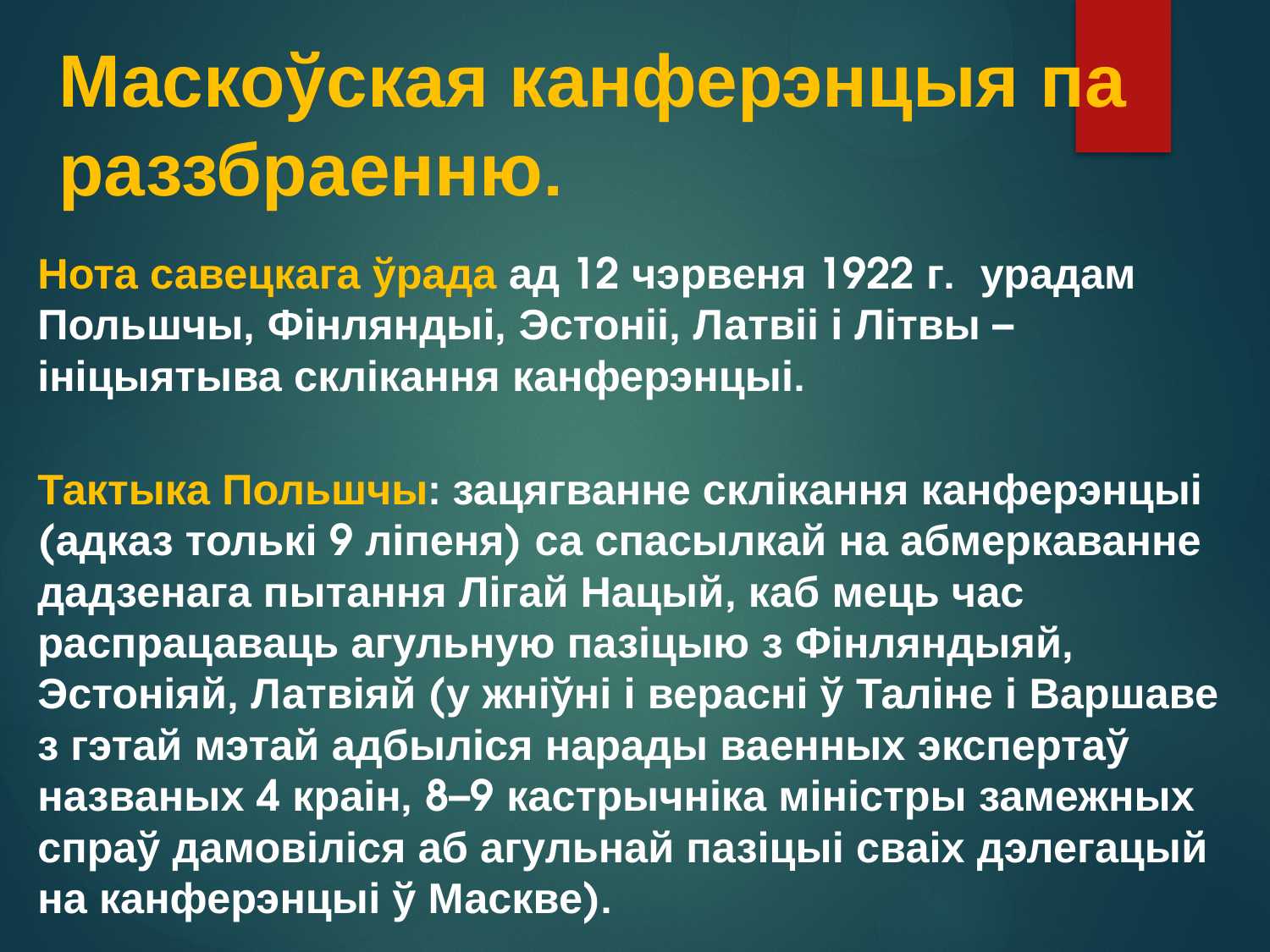

# Маскоўская канферэнцыя па раззбраенню.

Нота савецкага ўрада ад 12 чэрвеня 1922 г.  урадам Польшчы, Фінляндыі, Эстоніі, Латвіі і Літвы – ініцыятыва склікання канферэнцыі.

Тактыка Польшчы: зацягванне склікання канферэнцыі (адказ толькі 9 ліпеня) са спасылкай на абмеркаванне дадзенага пытання Лігай Нацый, каб мець час распрацаваць агульную пазіцыю з Фінляндыяй, Эстоніяй, Латвіяй (у жніўні і верасні ў Таліне і Варшаве з гэтай мэтай адбыліся нарады ваенных экспертаў названых 4 краін, 8–9 кастрычніка міністры замежных спраў дамовіліся аб агульнай пазіцыі сваіх дэлегацый на канферэнцыі ў Маскве).